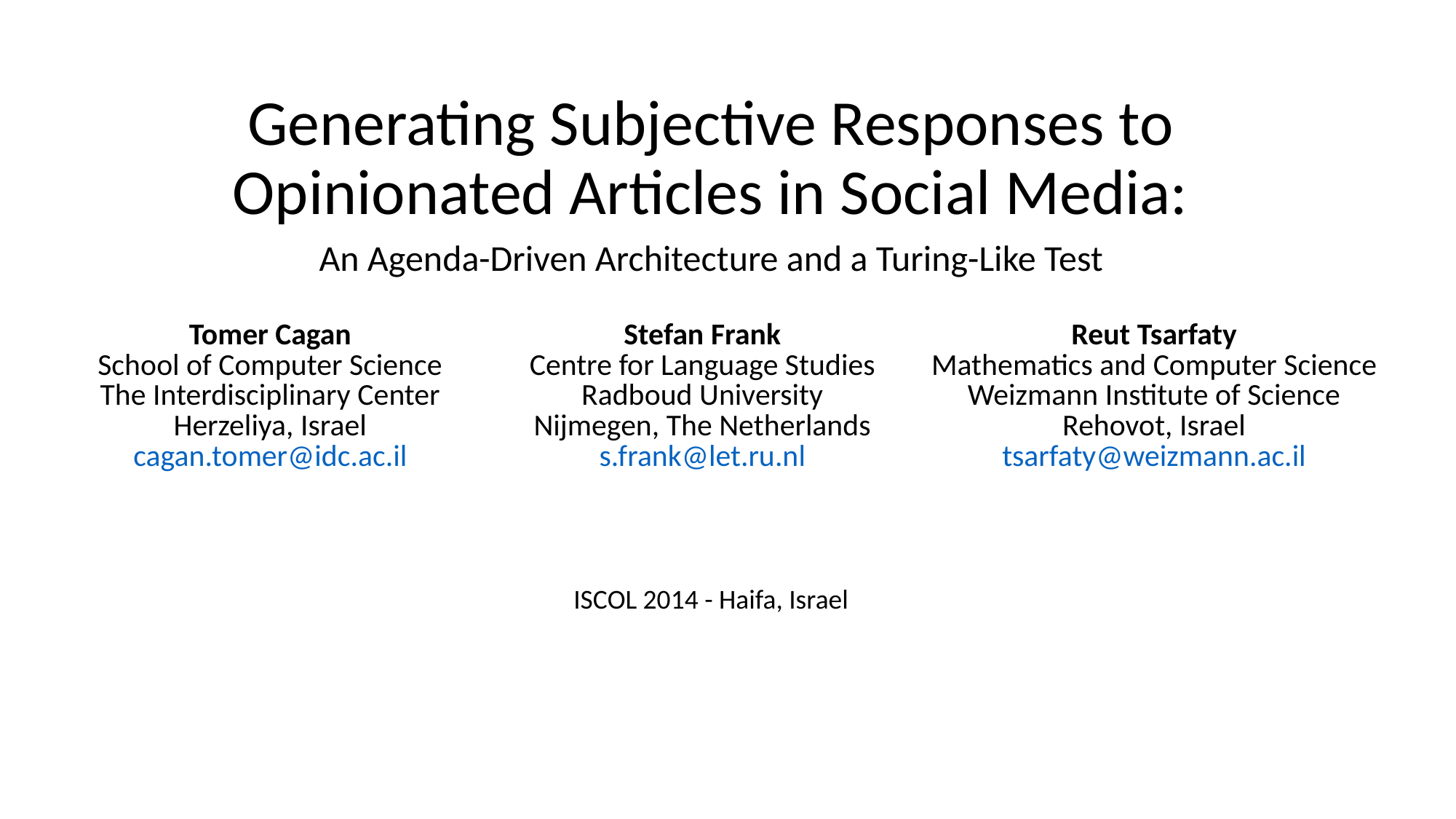

# Generating Subjective Responses to Opinionated Articles in Social Media:
An Agenda-Driven Architecture and a Turing-Like Test
| Tomer Cagan School of Computer Science The Interdisciplinary Center Herzeliya, Israel cagan.tomer@idc.ac.il | Stefan Frank Centre for Language Studies Radboud University Nijmegen, The Netherlands s.frank@let.ru.nl | Reut Tsarfaty Mathematics and Computer Science Weizmann Institute of Science Rehovot, Israel tsarfaty@weizmann.ac.il |
| --- | --- | --- |
ISCOL 2014 - Haifa, Israel